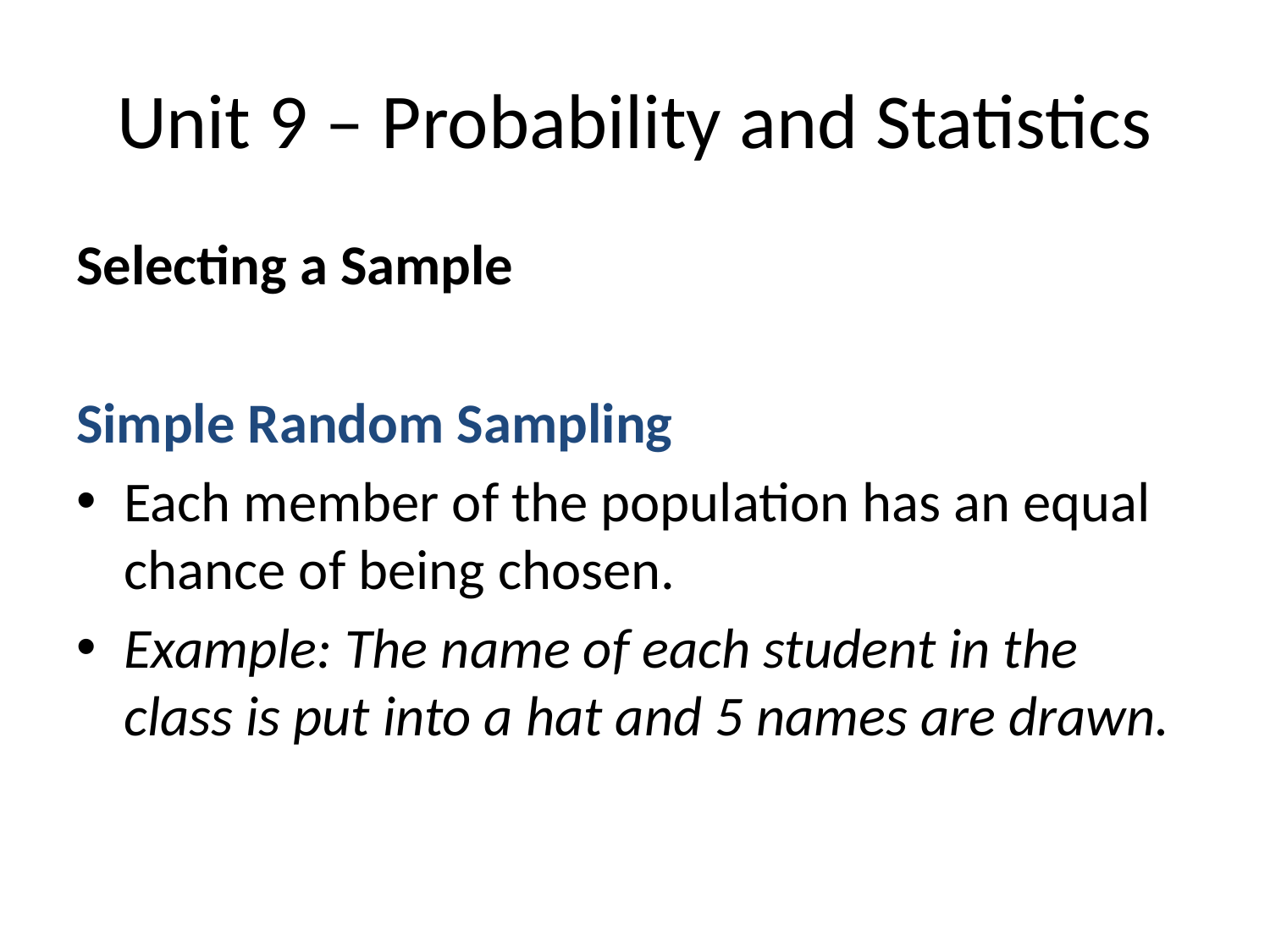

# Unit 9 – Probability and Statistics
Selecting a Sample

Simple Random Sampling
Each member of the population has an equal chance of being chosen.
Example: The name of each student in the class is put into a hat and 5 names are drawn.